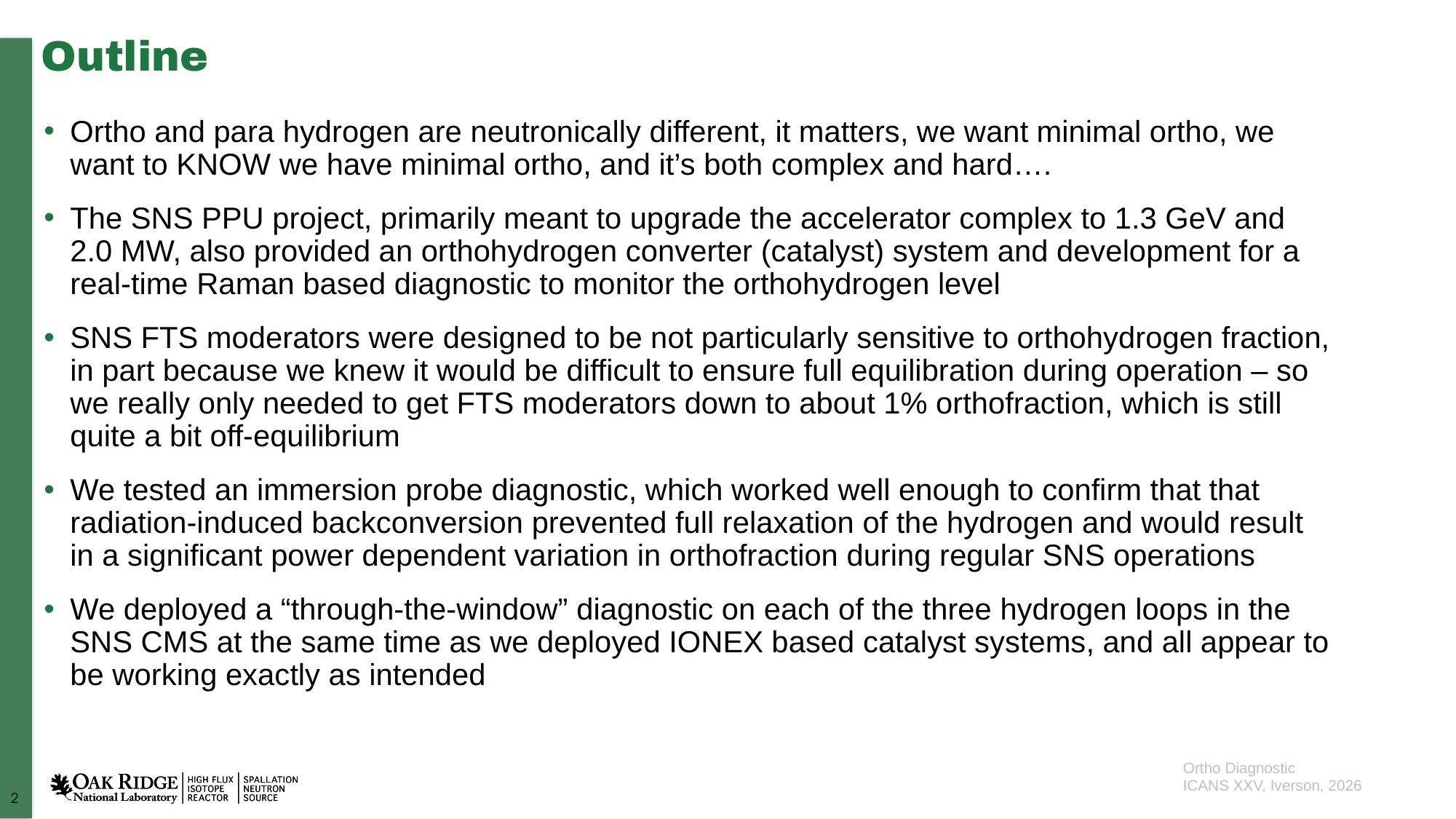

Outline
Ortho and para hydrogen are neutronically different, it matters, we want minimal ortho, we want to KNOW we have minimal ortho, and it’s both complex and hard….
The SNS PPU project, primarily meant to upgrade the accelerator complex to 1.3 GeV and 2.0 MW, also provided an orthohydrogen converter (catalyst) system and development for a real-time Raman based diagnostic to monitor the orthohydrogen level
SNS FTS moderators were designed to be not particularly sensitive to orthohydrogen fraction, in part because we knew it would be difficult to ensure full equilibration during operation – so we really only needed to get FTS moderators down to about 1% orthofraction, which is still quite a bit off-equilibrium
We tested an immersion probe diagnostic, which worked well enough to confirm that that radiation-induced backconversion prevented full relaxation of the hydrogen and would result in a significant power dependent variation in orthofraction during regular SNS operations
We deployed a “through-the-window” diagnostic on each of the three hydrogen loops in the SNS CMS at the same time as we deployed IONEX based catalyst systems, and all appear to be working exactly as intended